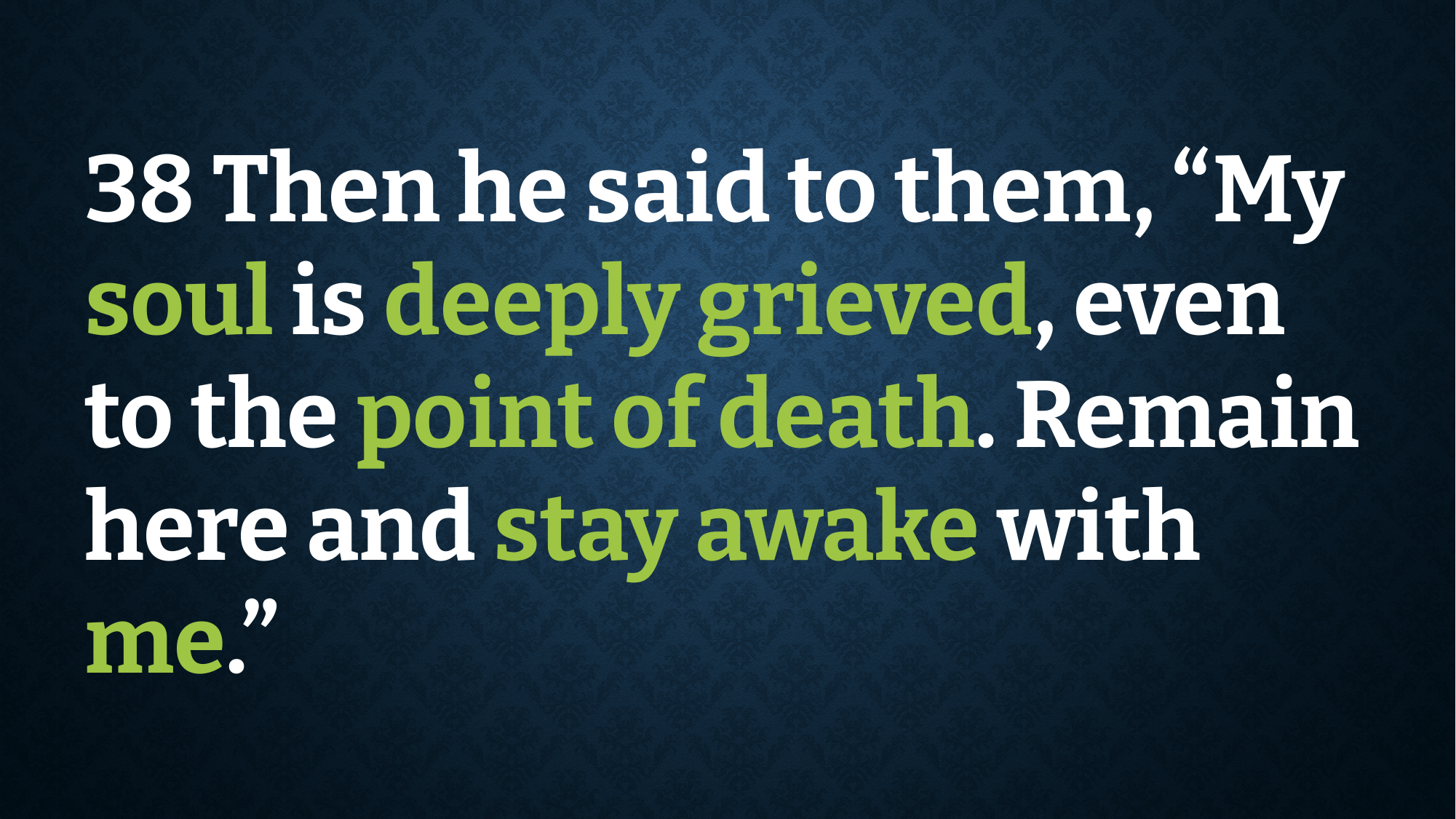

38 Then he said to them, “My soul is deeply grieved, even to the point of death. Remain here and stay awake with me.”